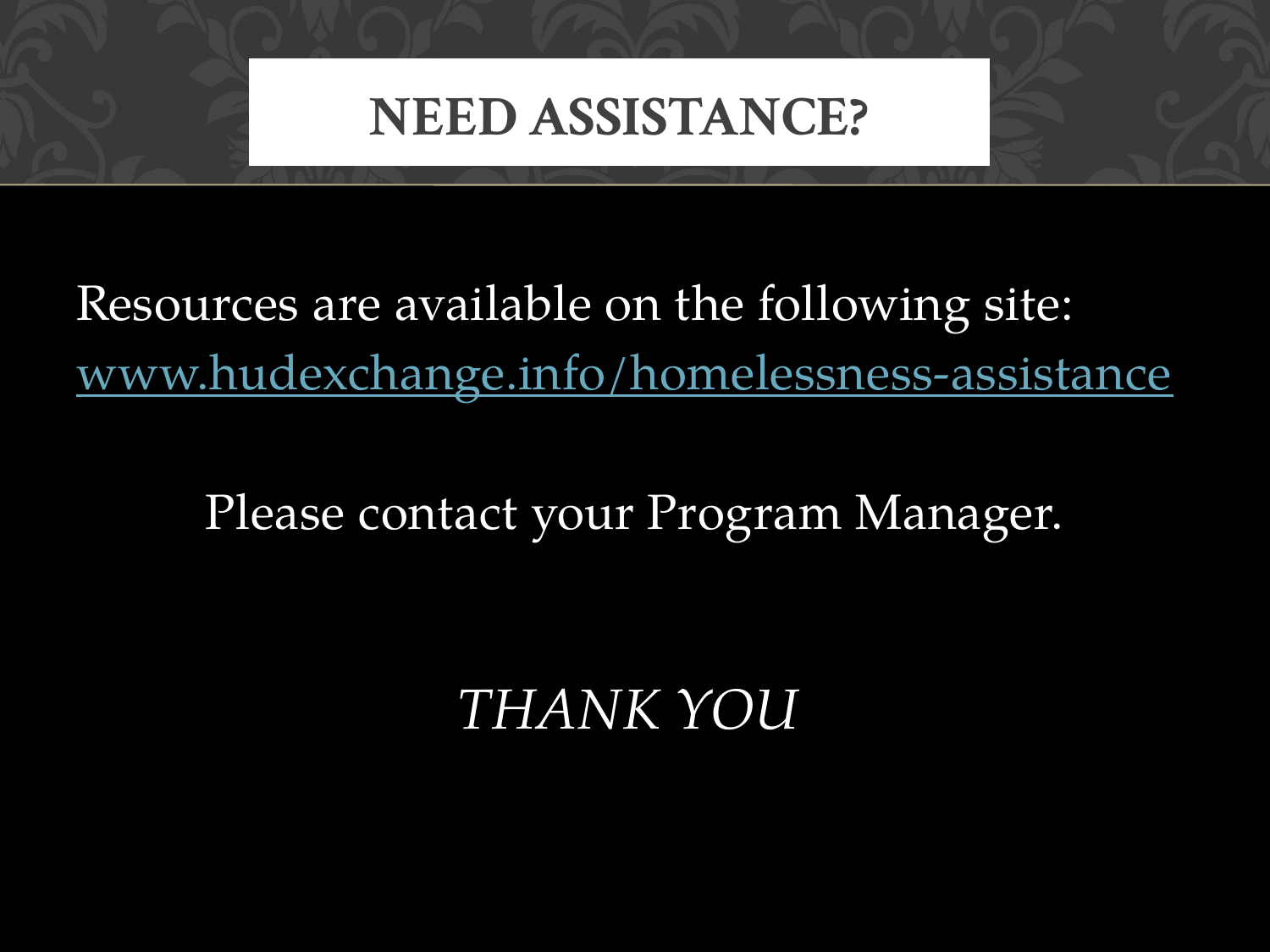

# NEED ASSISTANCE?
Resources are available on the following site:
www.hudexchange.info/homelessness-assistance

Please contact your Program Manager.

			THANK YOU